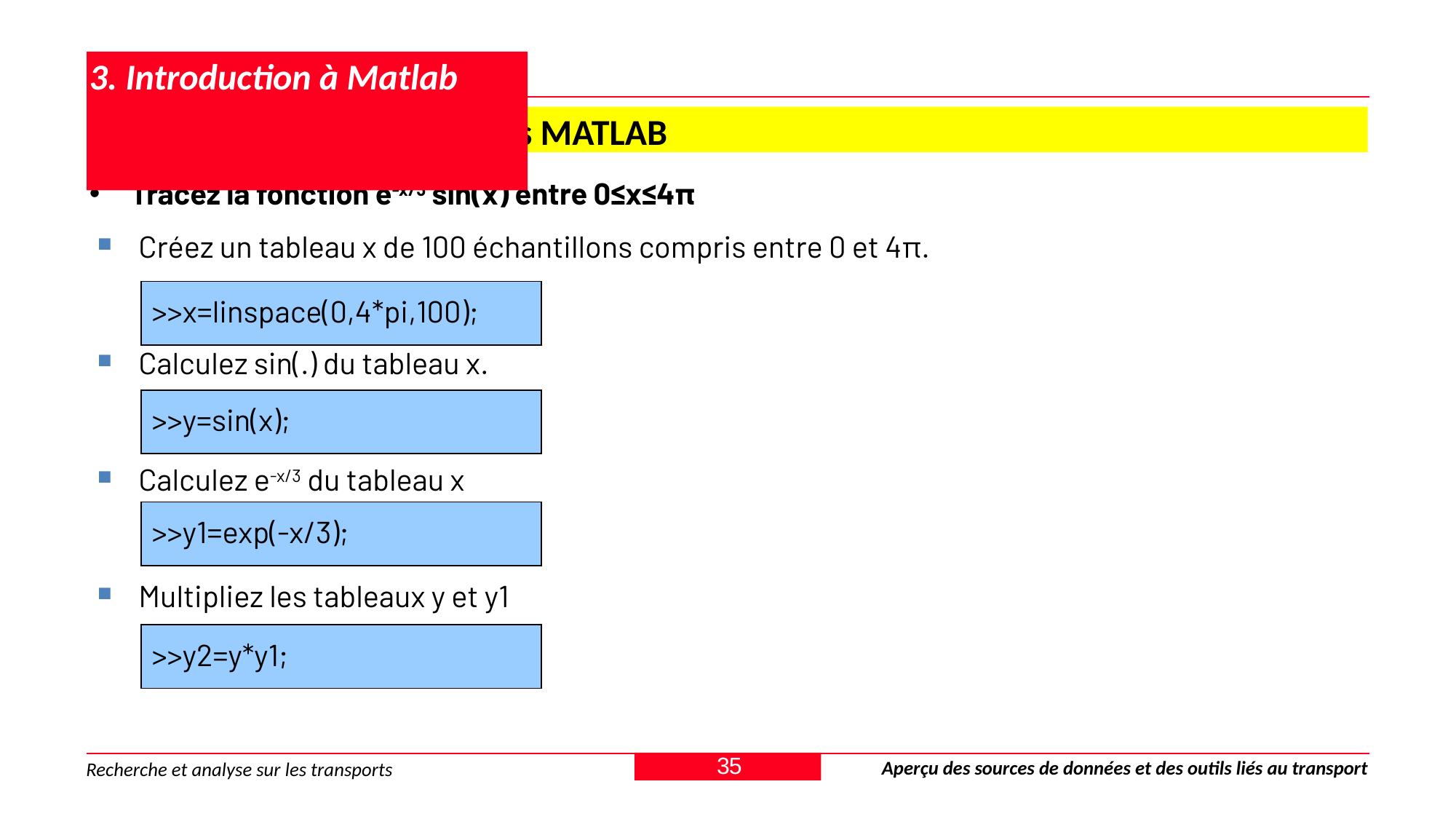

# 3. Introduction à Matlab
3.7. Tracer des fonctions dans MATLAB
Tracez la fonction e-x/3 sin(x) entre 0≤x≤4π
Créez un tableau x de 100 échantillons compris entre 0 et 4π.

Calculez sin(.) du tableau x.

Calculez e-x/3 du tableau x

Multipliez les tableaux y et y1

>>x=linspace(0,4*pi,100);
>>y=sin(x);
>>y1=exp(-x/3);
>>y2=y*y1;
35
Aperçu des sources de données et des outils liés au transport